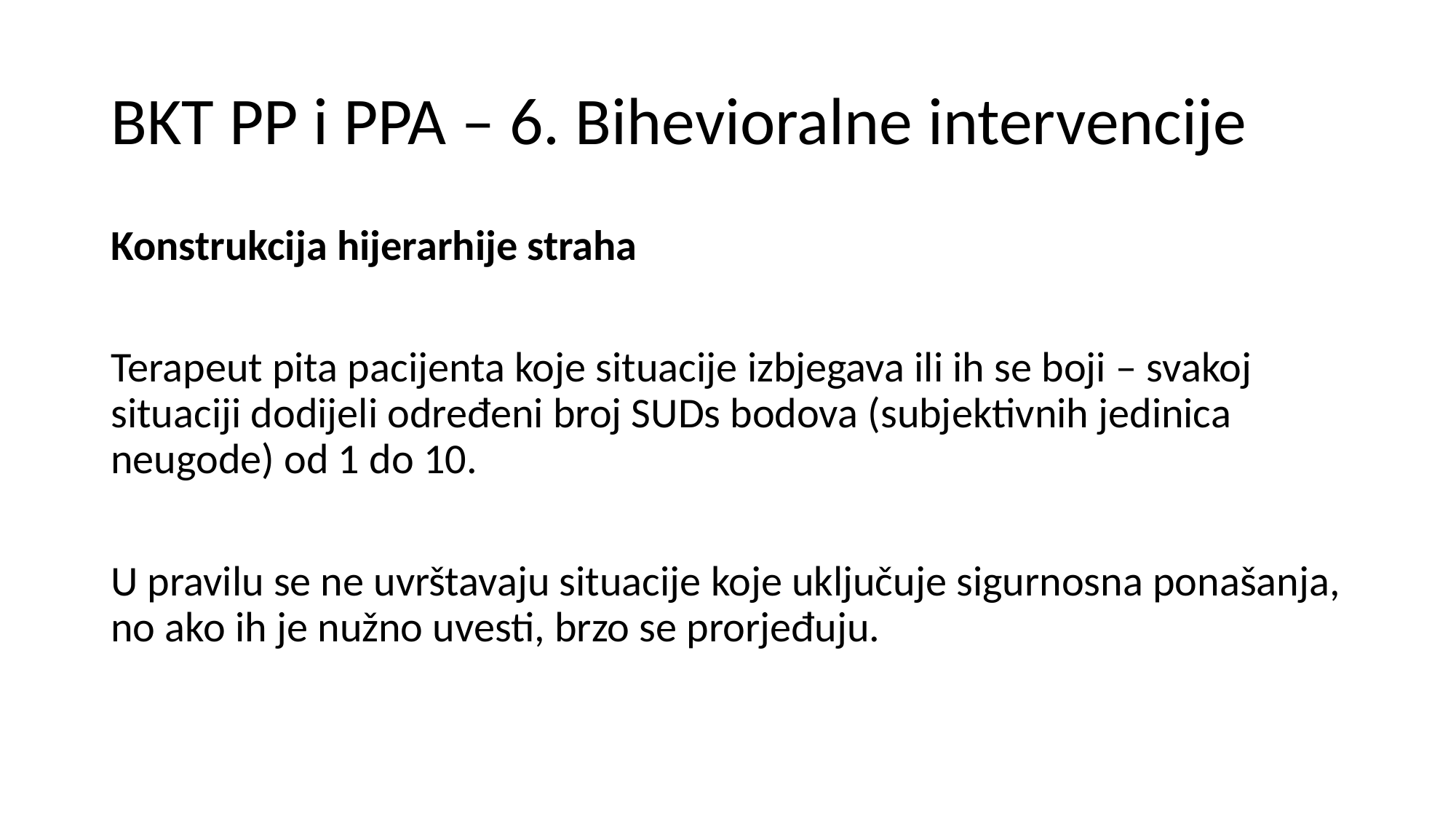

# BKT PP i PPA – 6. Bihevioralne intervencije
Konstrukcija hijerarhije straha

Terapeut pita pacijenta koje situacije izbjegava ili ih se boji – svakoj situaciji dodijeli određeni broj SUDs bodova (subjektivnih jedinica neugode) od 1 do 10.

U pravilu se ne uvrštavaju situacije koje uključuje sigurnosna ponašanja, no ako ih je nužno uvesti, brzo se prorjeđuju.